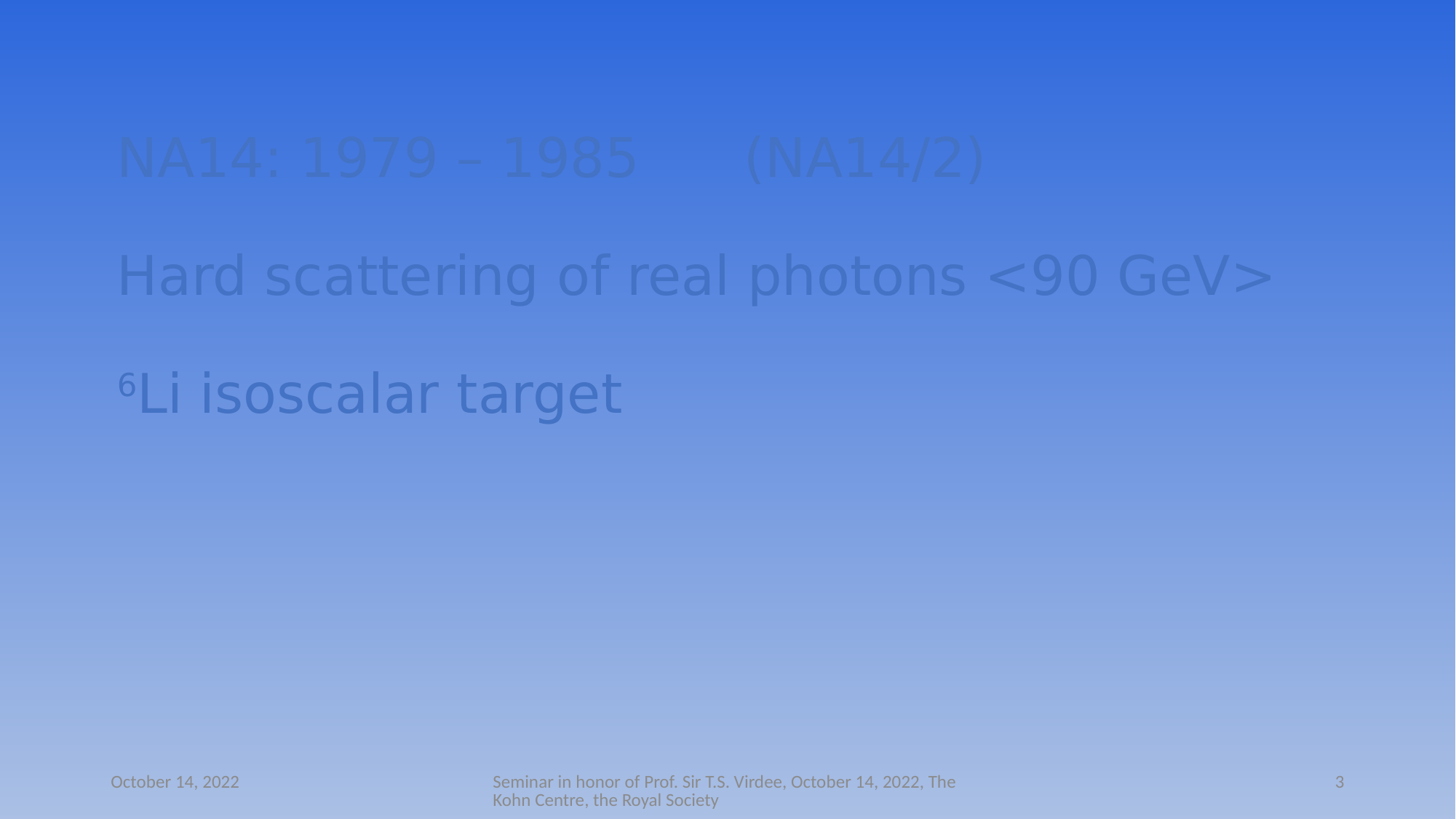

# NA14: 1979 – 1985      (NA14/2) Hard scattering of real photons <90 GeV> 6Li isoscalar target
October 14, 2022
Seminar in honor of Prof. Sir T.S. Virdee, October 14, 2022, The Kohn Centre, the Royal Society
3